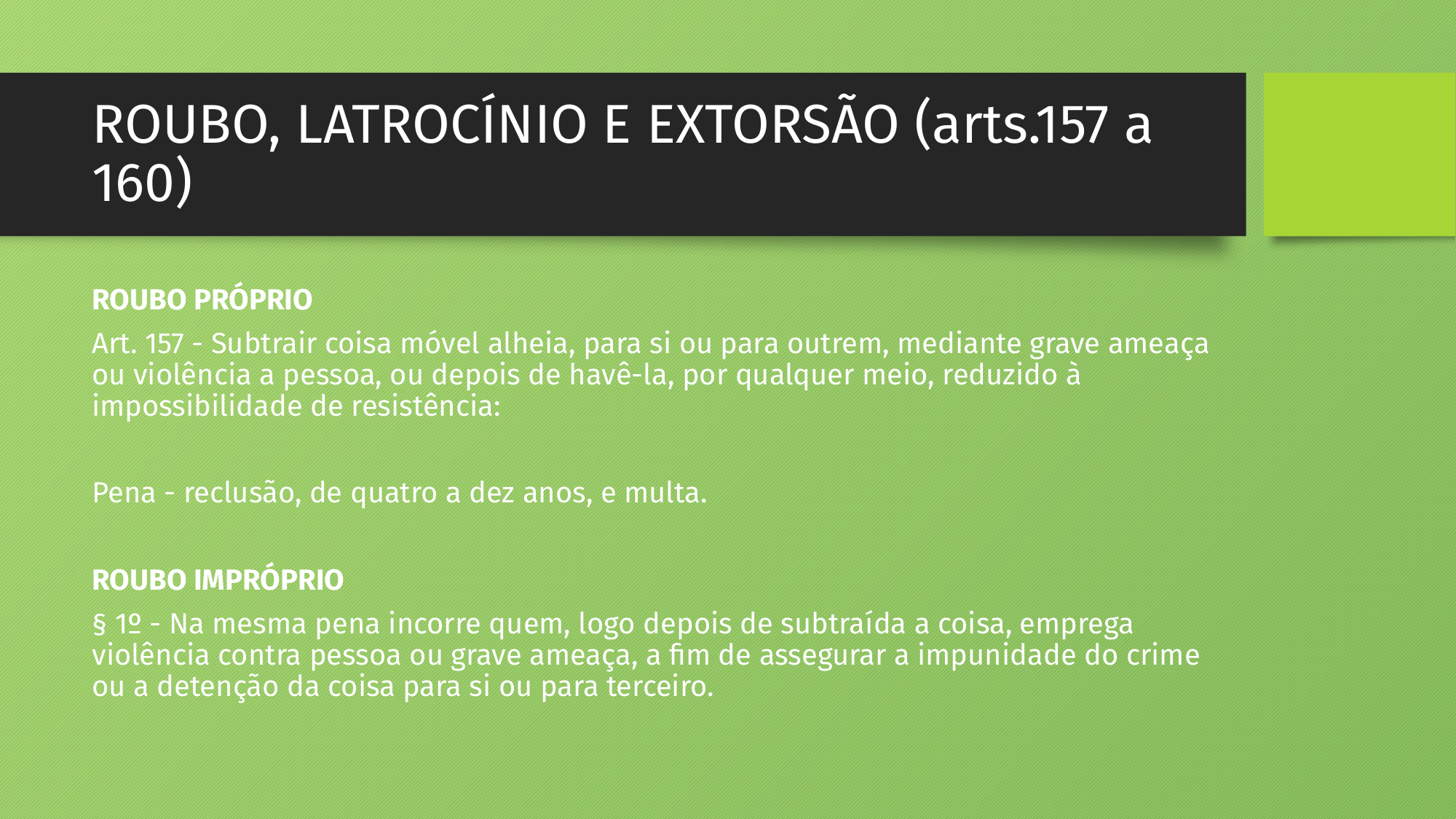

# ROUBO, LATROCÍNIO E EXTORSÃO (arts.157 a 160)
ROUBO PRÓPRIO
Art. 157 - Subtrair coisa móvel alheia, para si ou para outrem, mediante grave ameaça ou violência a pessoa, ou depois de havê-la, por qualquer meio, reduzido à impossibilidade de resistência:

Pena - reclusão, de quatro a dez anos, e multa.

ROUBO IMPRÓPRIO
§ 1º - Na mesma pena incorre quem, logo depois de subtraída a coisa, emprega violência contra pessoa ou grave ameaça, a fim de assegurar a impunidade do crime ou a detenção da coisa para si ou para terceiro.